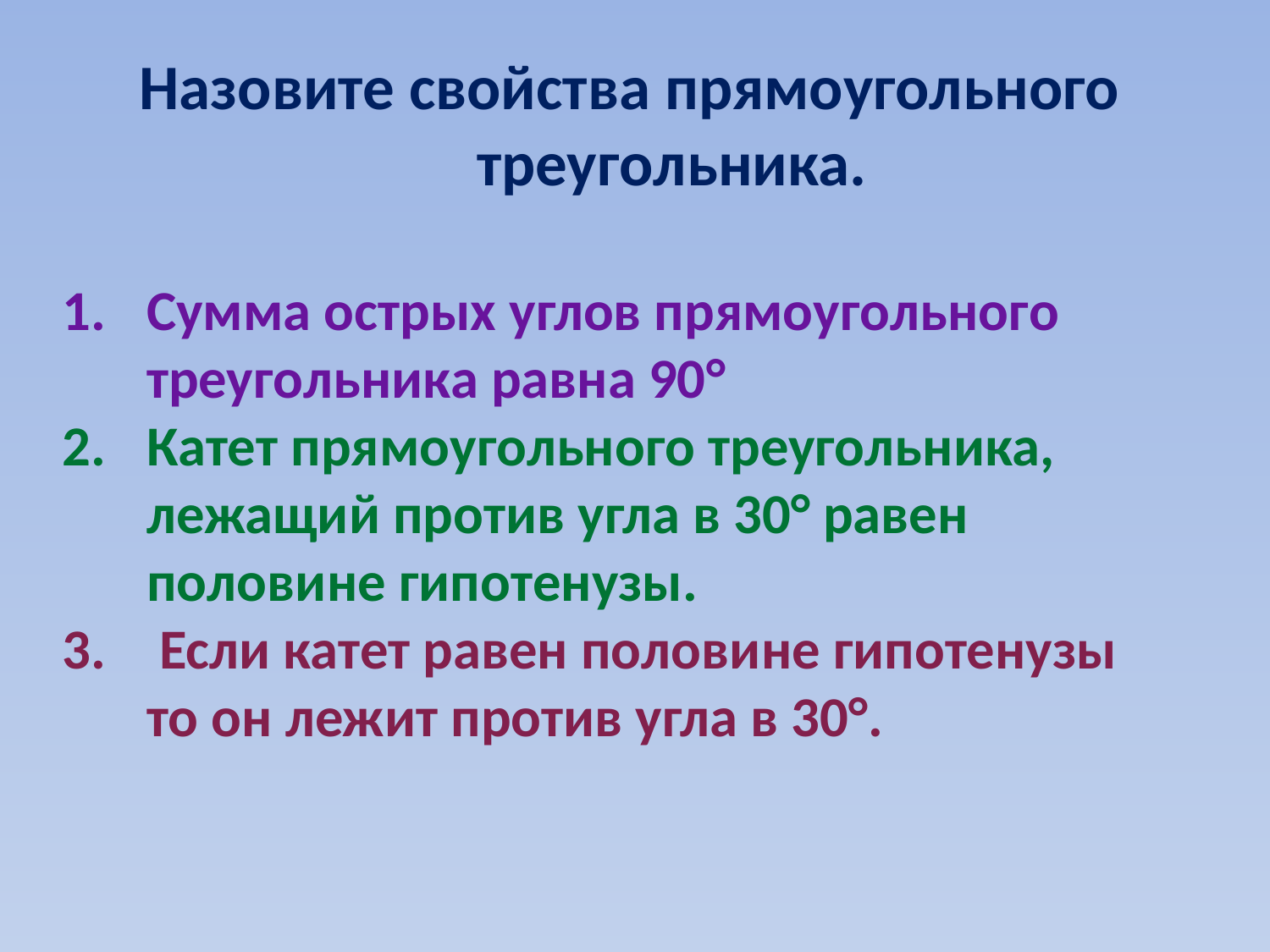

Назовите свойства прямоугольного треугольника.
Сумма острых углов прямоугольного треугольника равна 90°
Катет прямоугольного треугольника, лежащий против угла в 30° равен половине гипотенузы.
 Если катет равен половине гипотенузы то он лежит против угла в 30°.